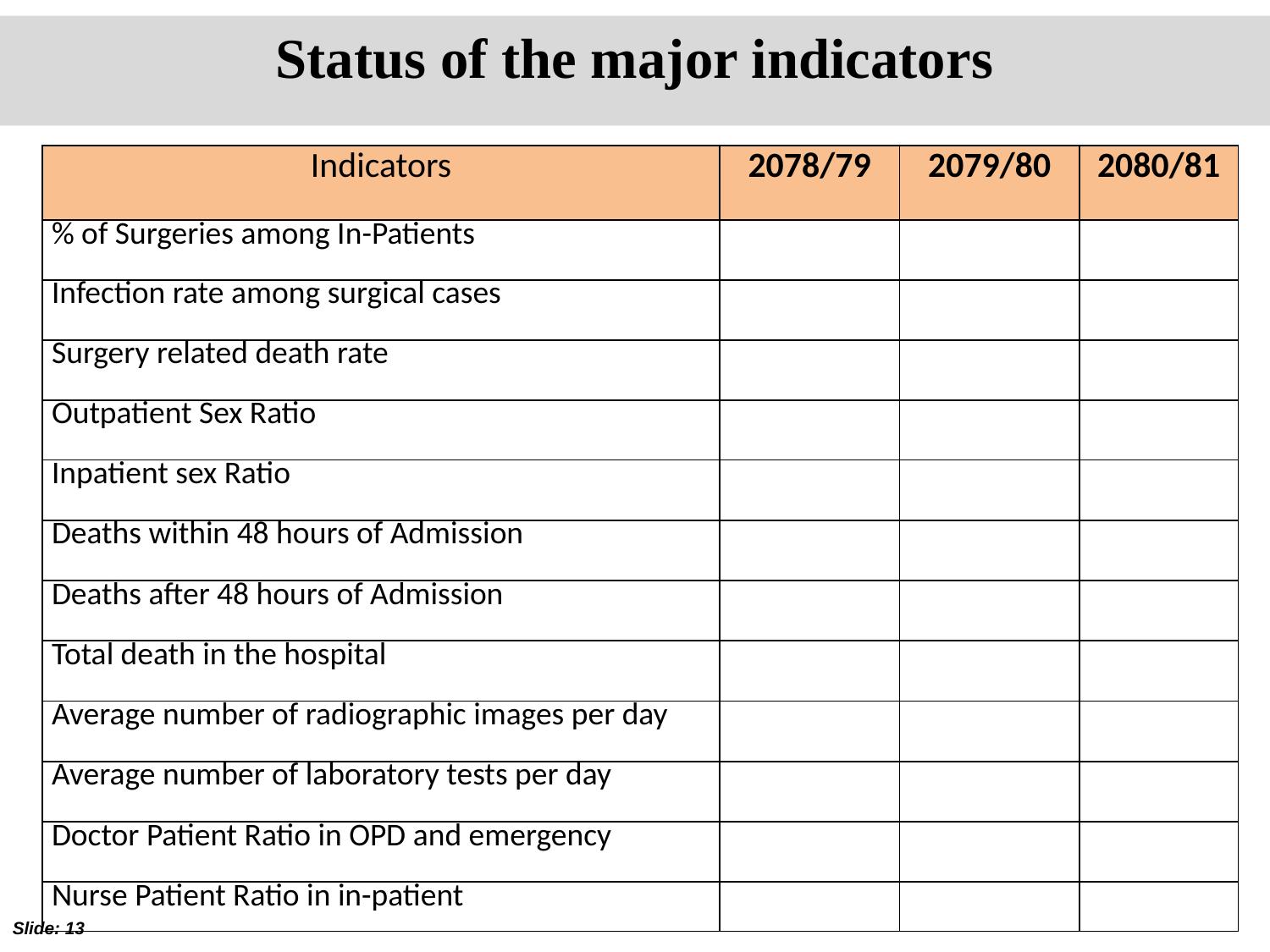

Status of the major indicators

| Indicators | 2078/79 | 2079/80 | 2080/81 |
| --- | --- | --- | --- |
| % of Surgeries among In-Patients |  |  |  |
| Infection rate among surgical cases |  |  |  |
| Surgery related death rate |  |  |  |
| Outpatient Sex Ratio |  |  |  |
| Inpatient sex Ratio |  |  |  |
| Deaths within 48 hours of Admission |  |  |  |
| Deaths after 48 hours of Admission |  |  |  |
| Total death in the hospital |  |  |  |
| Average number of radiographic images per day |  |  |  |
| Average number of laboratory tests per day |  |  |  |
| Doctor Patient Ratio in OPD and emergency |  |  |  |
| Nurse Patient Ratio in in-patient |  |  |  |